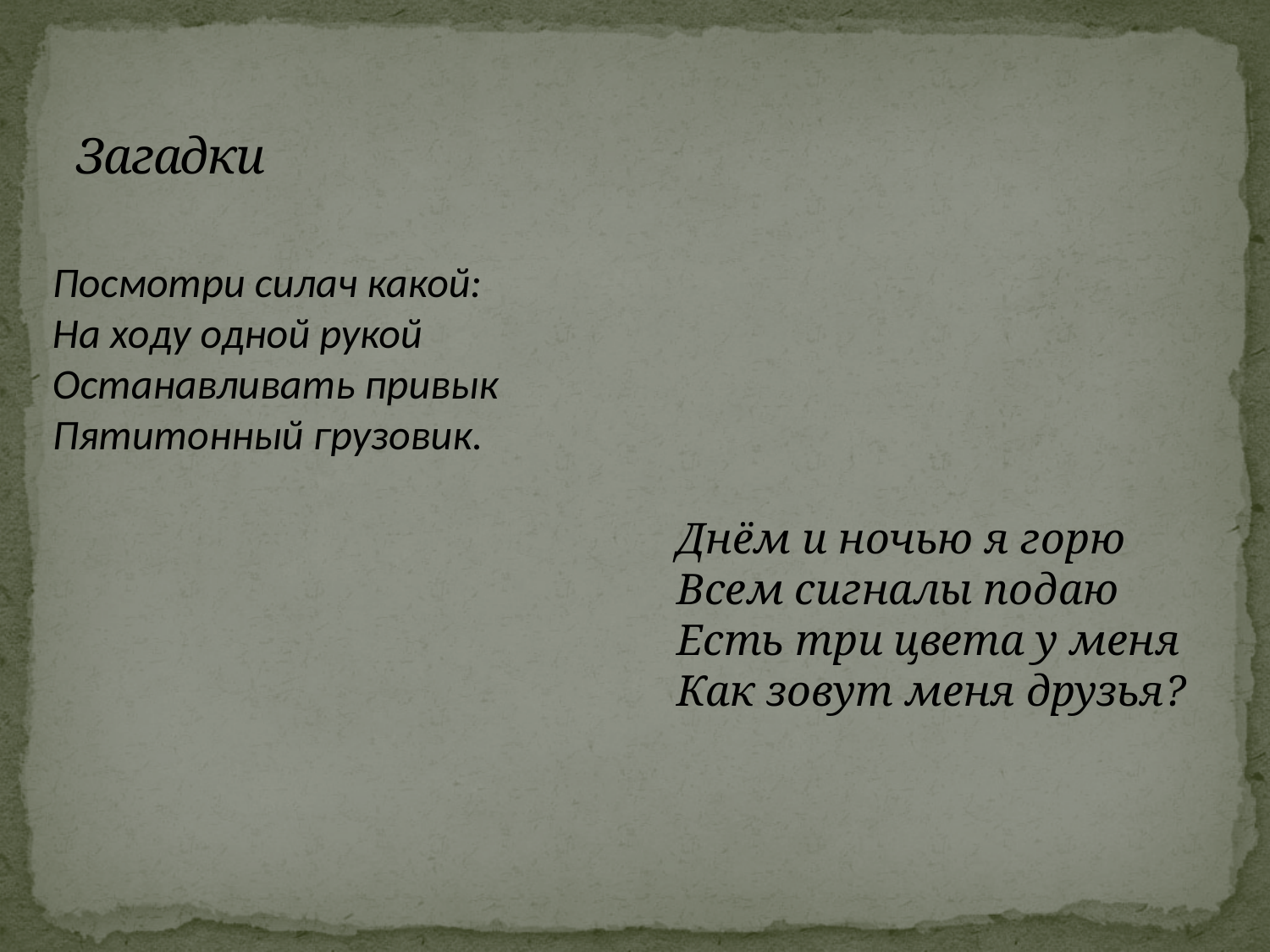

# Загадки
Посмотри силач какой:
На ходу одной рукой
Останавливать привык
Пятитонный грузовик.
Днём и ночью я горю
Всем сигналы подаю
Есть три цвета у меня
Как зовут меня друзья?